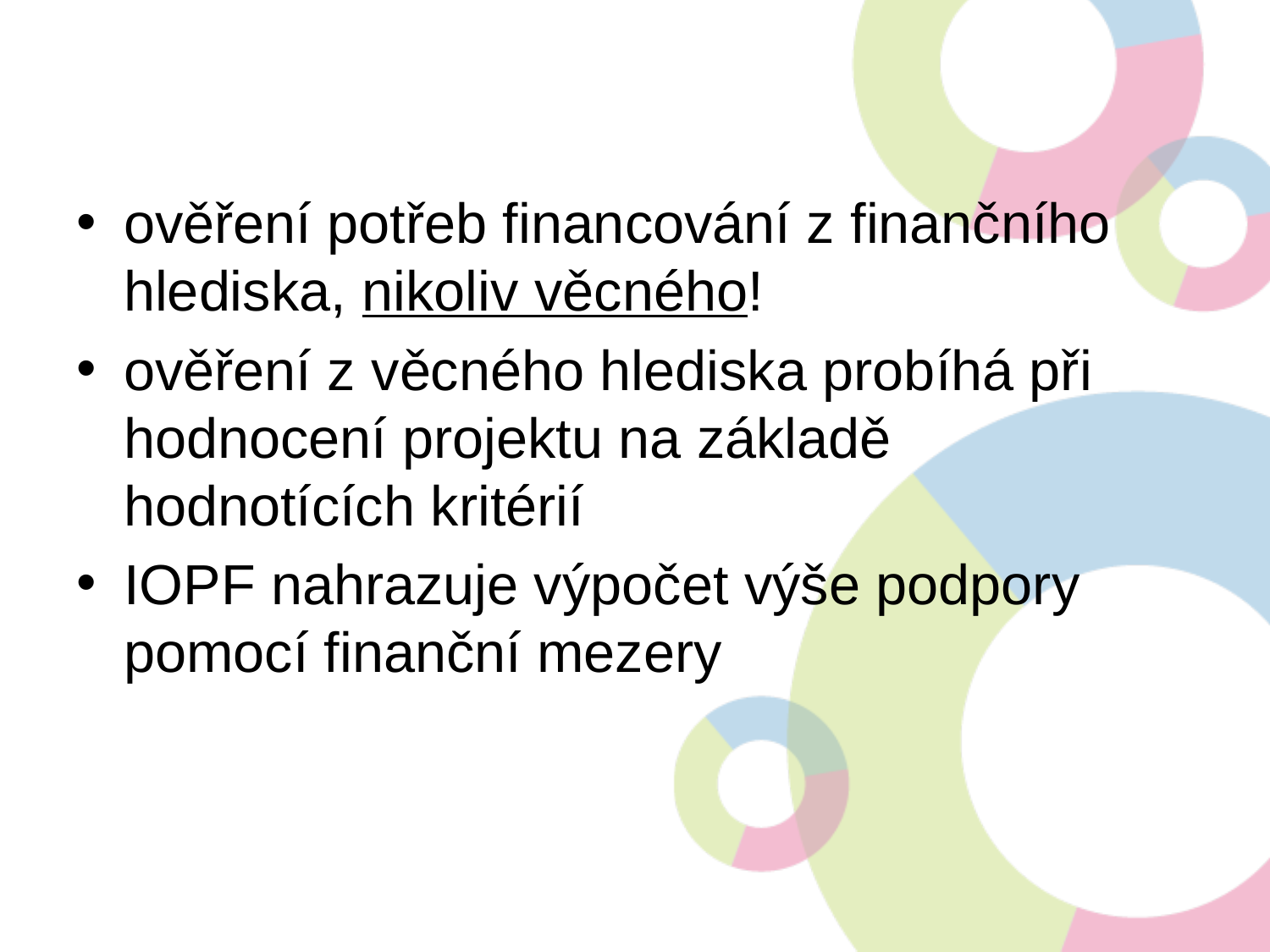

ověření potřeb financování z finančního hlediska, nikoliv věcného!
ověření z věcného hlediska probíhá při hodnocení projektu na základě hodnotících kritérií
IOPF nahrazuje výpočet výše podpory pomocí finanční mezery